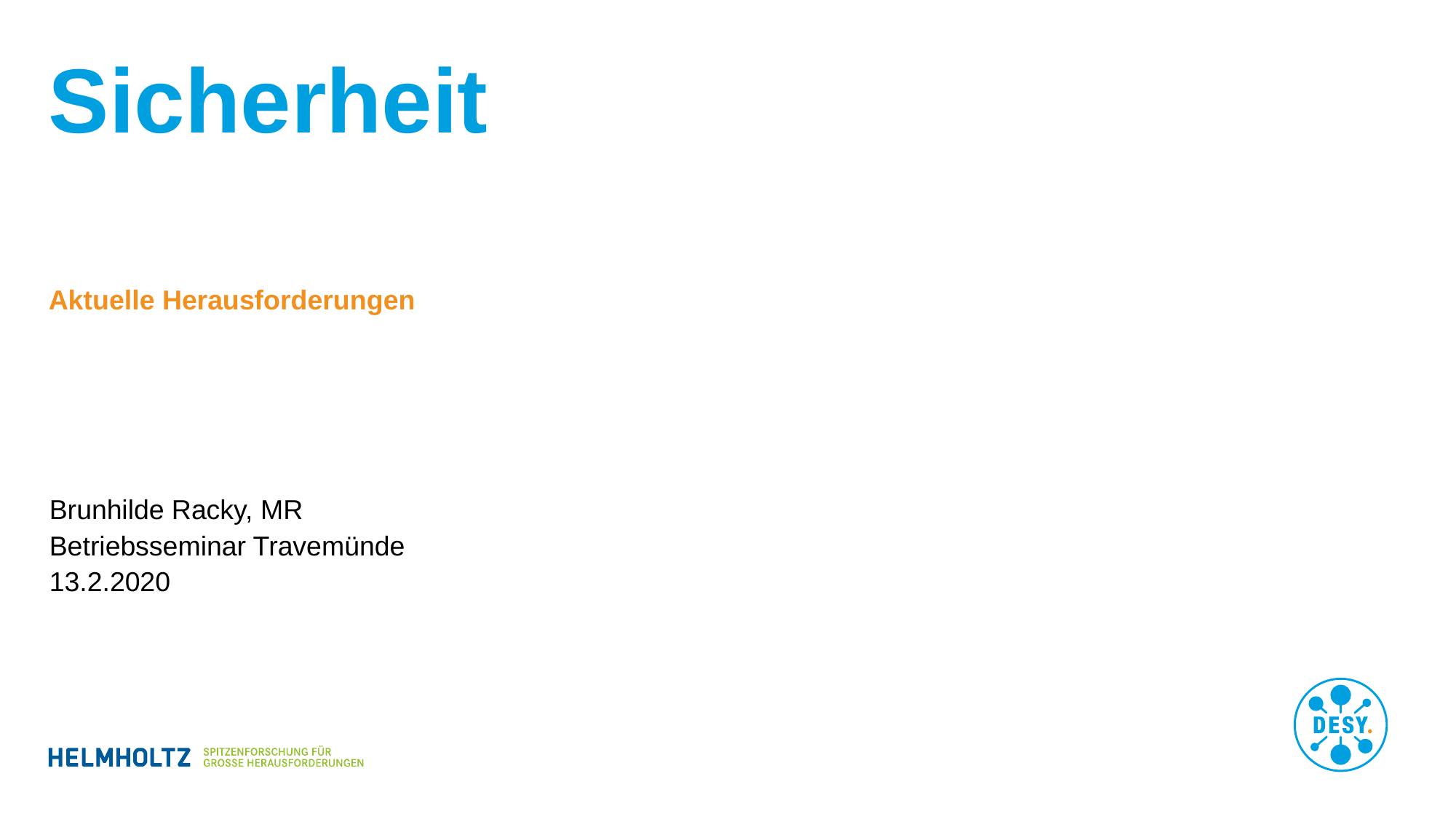

# Sicherheit
Aktuelle Herausforderungen
Brunhilde Racky, MR
Betriebsseminar Travemünde
13.2.2020